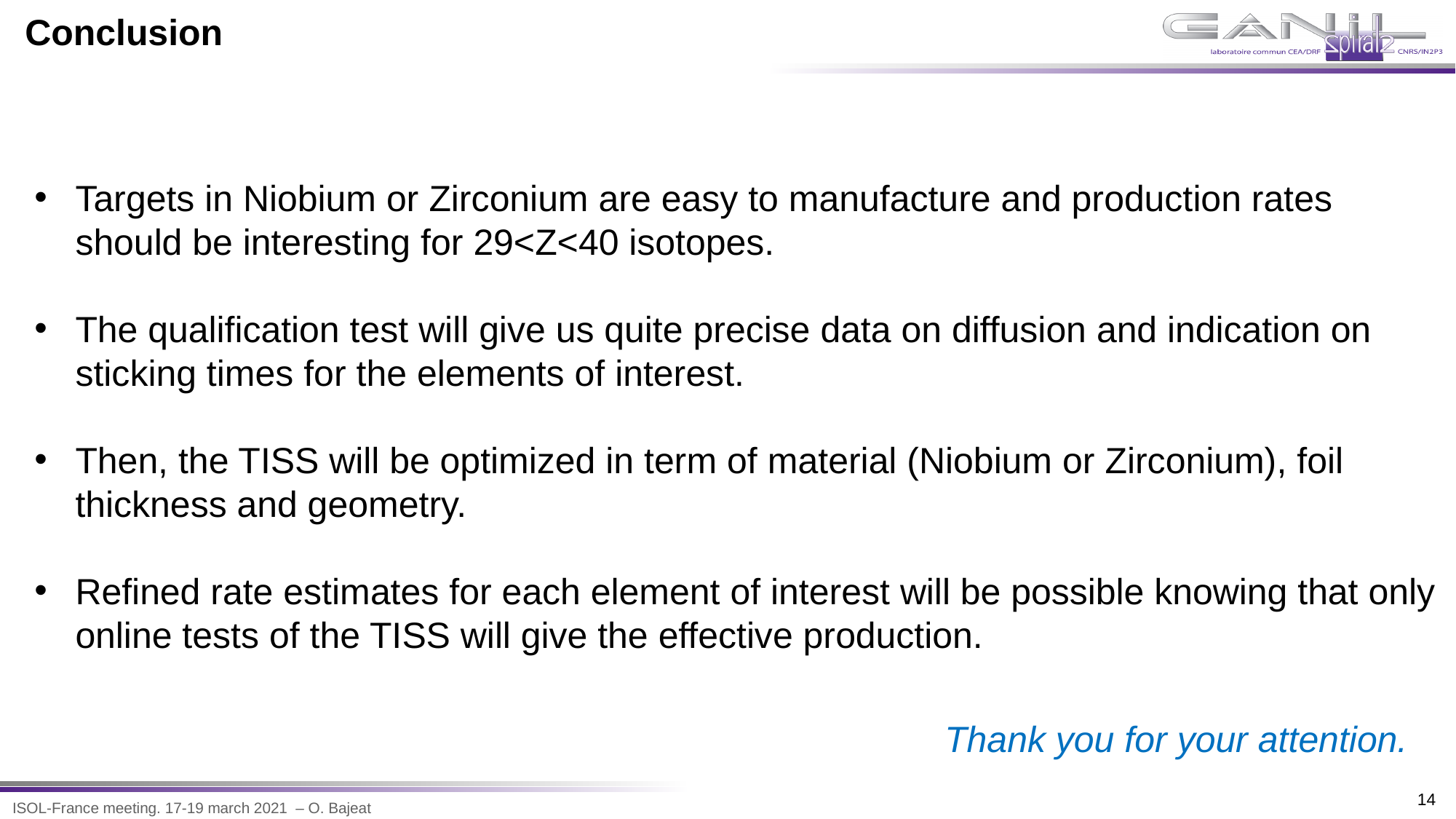

Conclusion

Targets in Niobium or Zirconium are easy to manufacture and production rates should be interesting for 29<Z<40 isotopes.

The qualification test will give us quite precise data on diffusion and indication on sticking times for the elements of interest.

Then, the TISS will be optimized in term of material (Niobium or Zirconium), foil thickness and geometry.

Refined rate estimates for each element of interest will be possible knowing that only online tests of the TISS will give the effective production.
Thank you for your attention.
14
ISOL-France meeting. 17-19 march 2021  – O. Bajeat